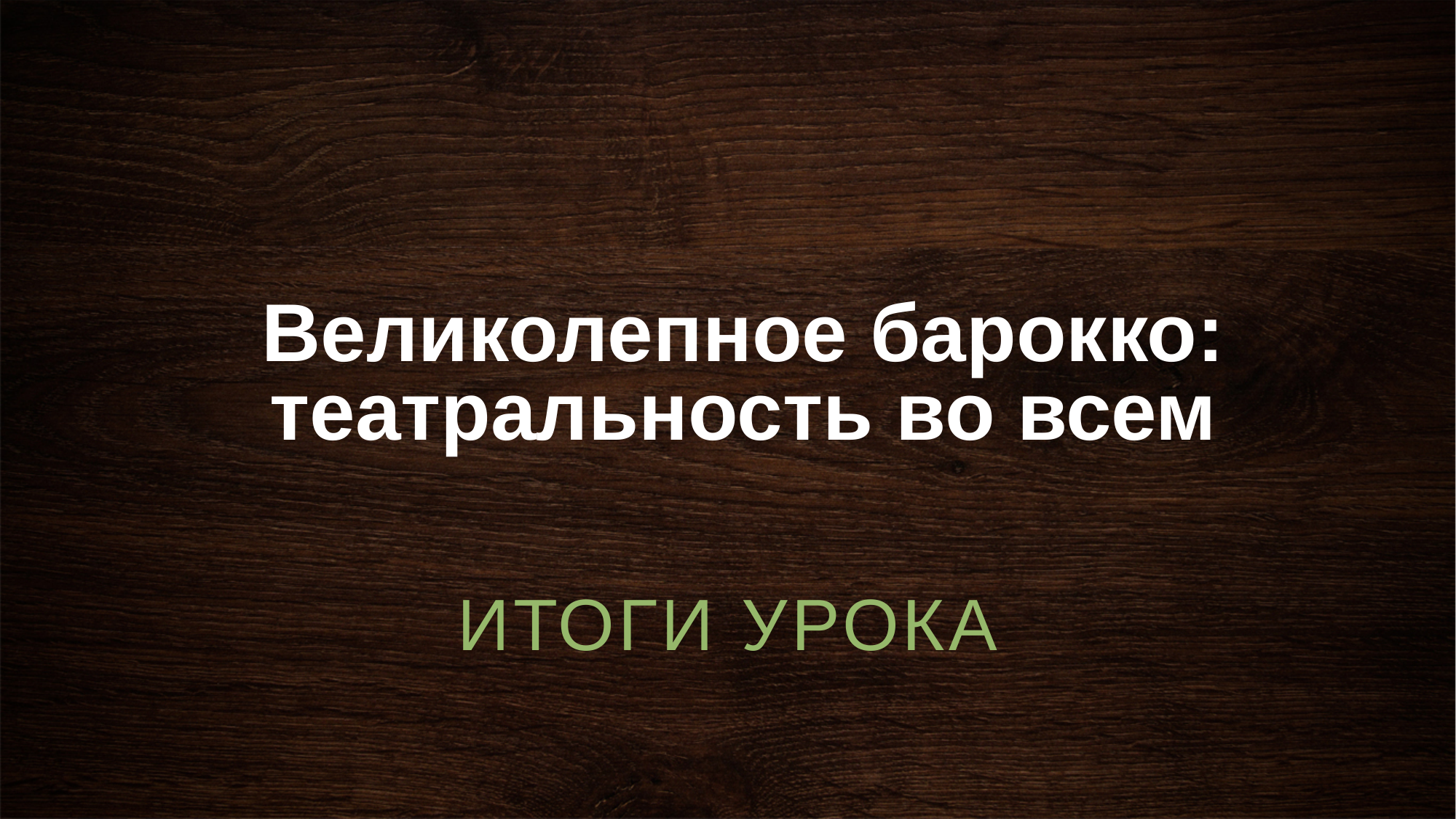

# Великолепное барокко: театральность во всем
Итоги Урока